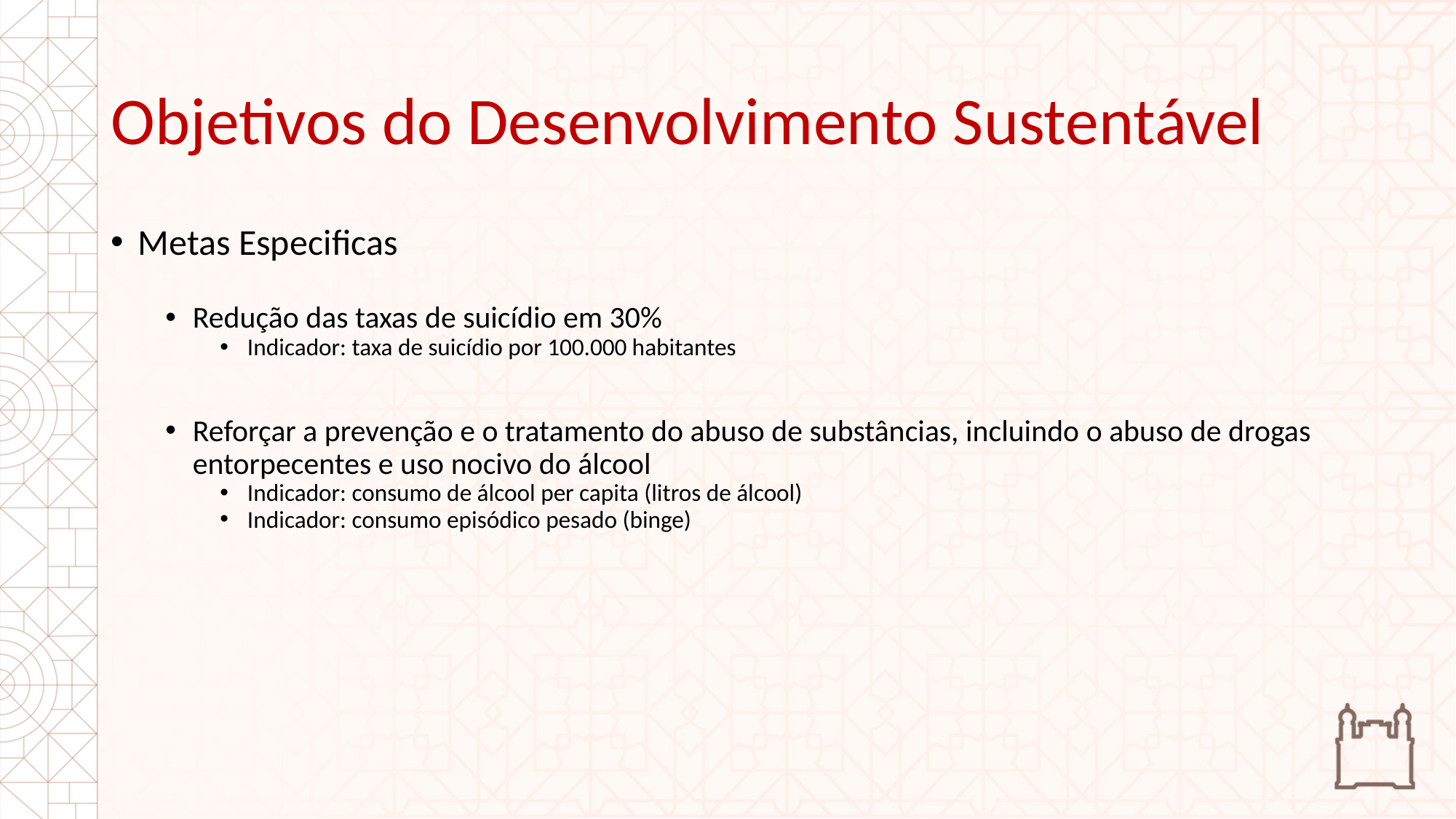

# Objetivos do Desenvolvimento Sustentável
Metas Especificas

Redução das taxas de suicídio em 30%
Indicador: taxa de suicídio por 100.000 habitantes

Reforçar a prevenção e o tratamento do abuso de substâncias, incluindo o abuso de drogas entorpecentes e uso nocivo do álcool
Indicador: consumo de álcool per capita (litros de álcool)
Indicador: consumo episódico pesado (binge)